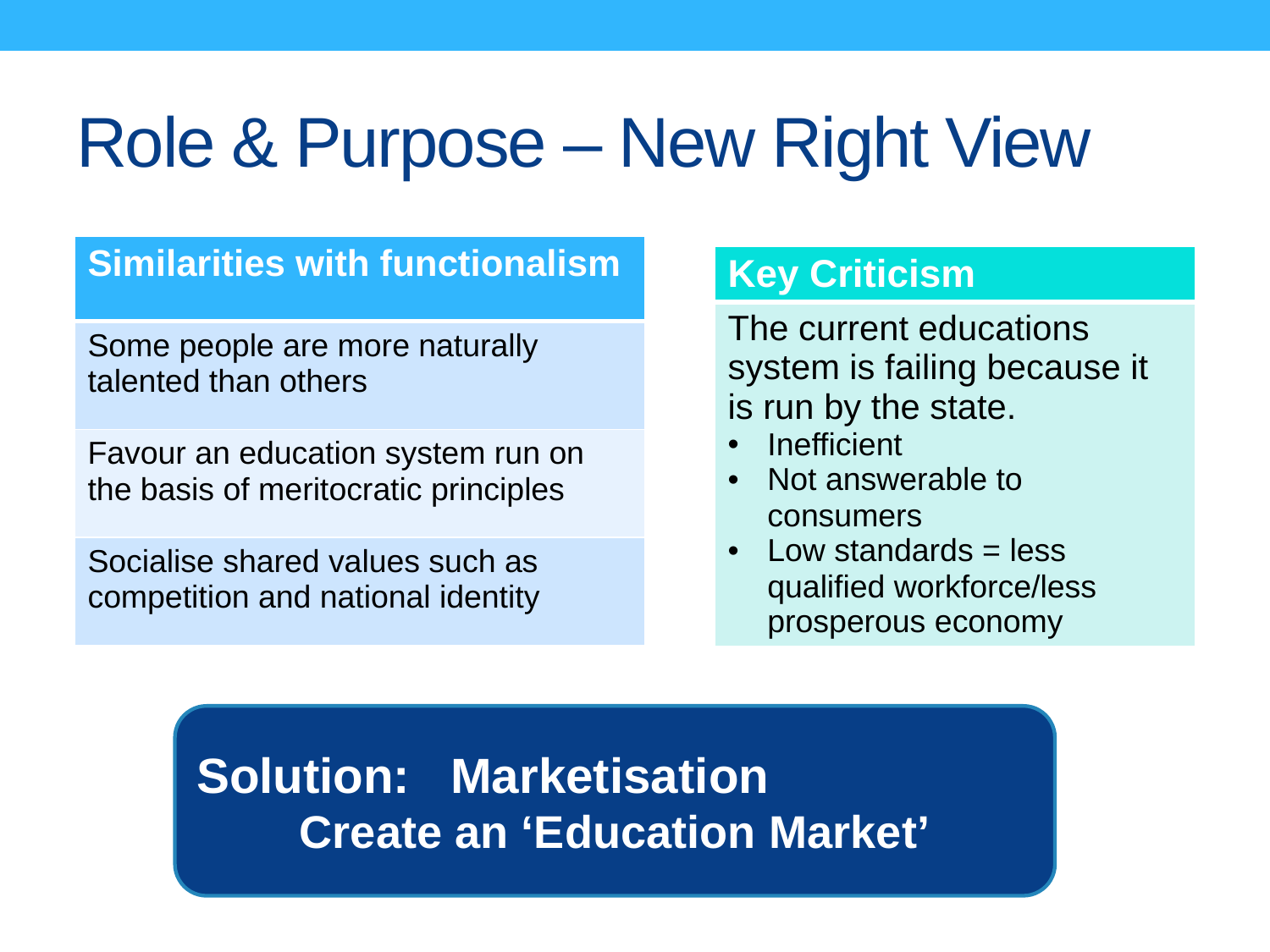

# Role & Purpose – New Right View
| Similarities with functionalism |
| --- |
| Some people are more naturally talented than others |
| Favour an education system run on the basis of meritocratic principles |
| Socialise shared values such as competition and national identity |
| Key Criticism |
| --- |
| The current educations system is failing because it is run by the state. Inefficient Not answerable to consumers Low standards = less qualified workforce/less prosperous economy |
Solution: 	Marketisation
Create an ‘Education Market’